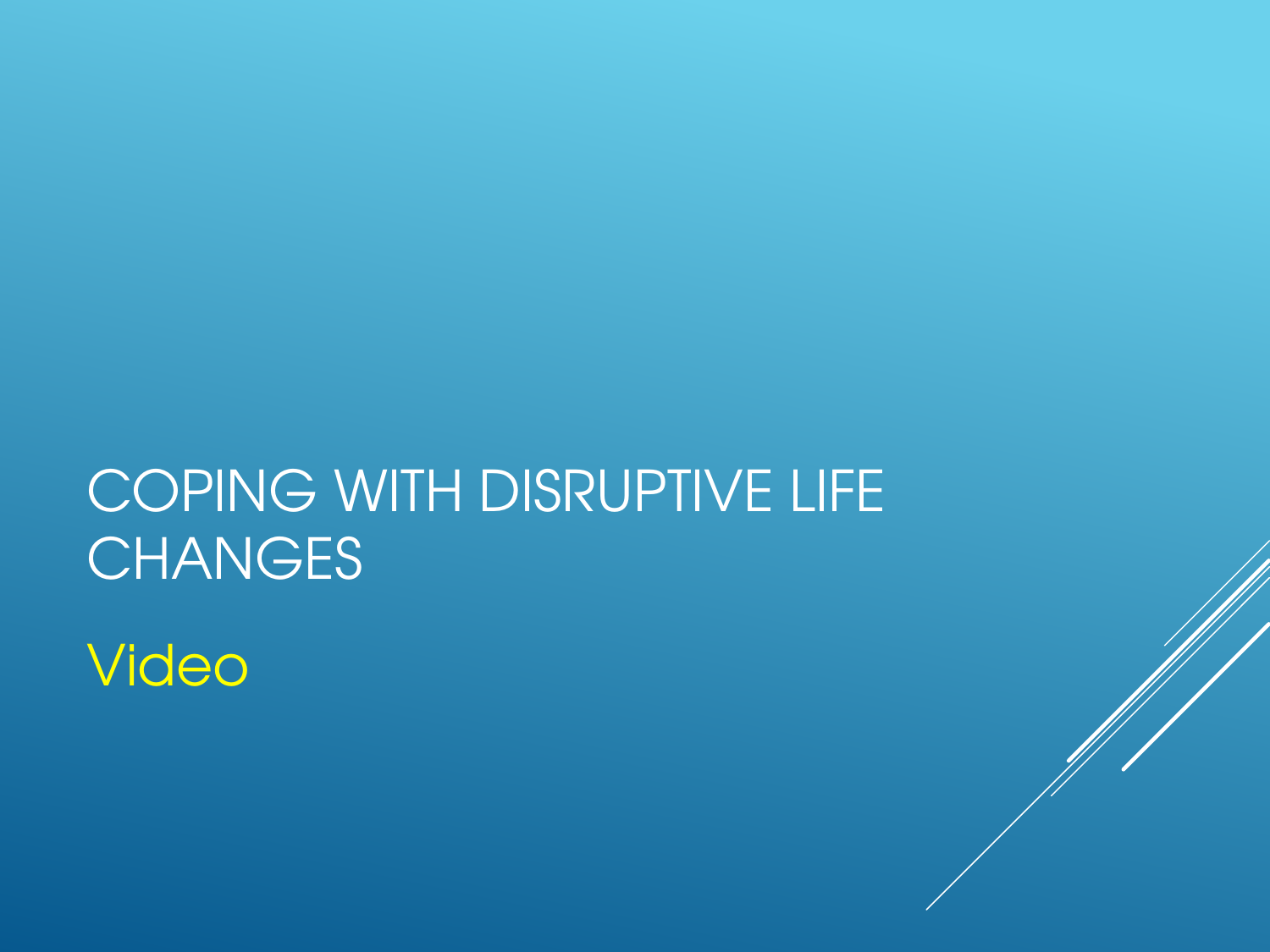

# Coping With Disruptive Life Changes
Video